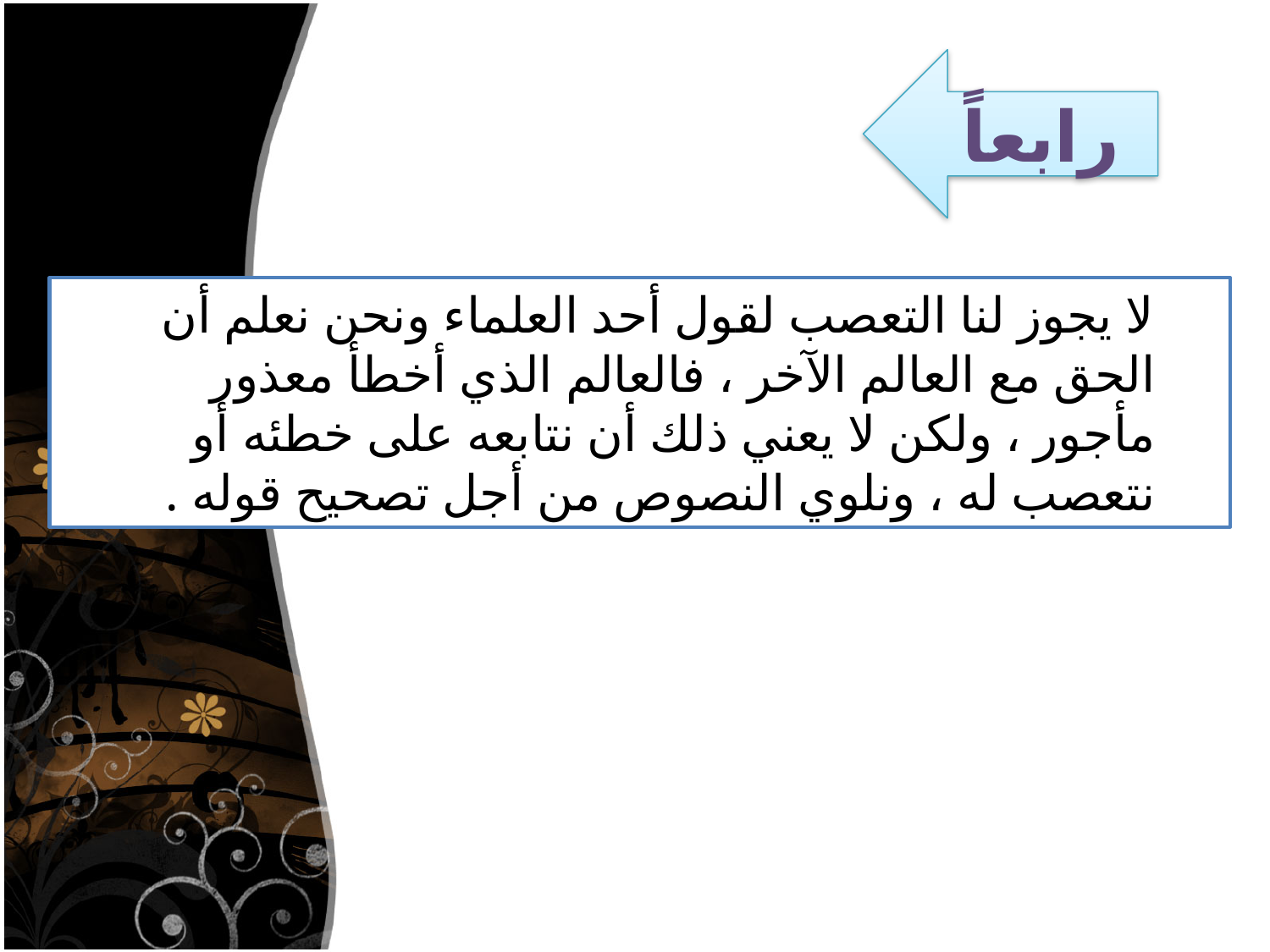

رابعاً
لا يجوز لنا التعصب لقول أحد العلماء ونحن نعلم أن الحق مع العالم الآخر ، فالعالم الذي أخطأ معذور مأجور ، ولكن لا يعني ذلك أن نتابعه على خطئه أو نتعصب له ، ونلوي النصوص من أجل تصحيح قوله .